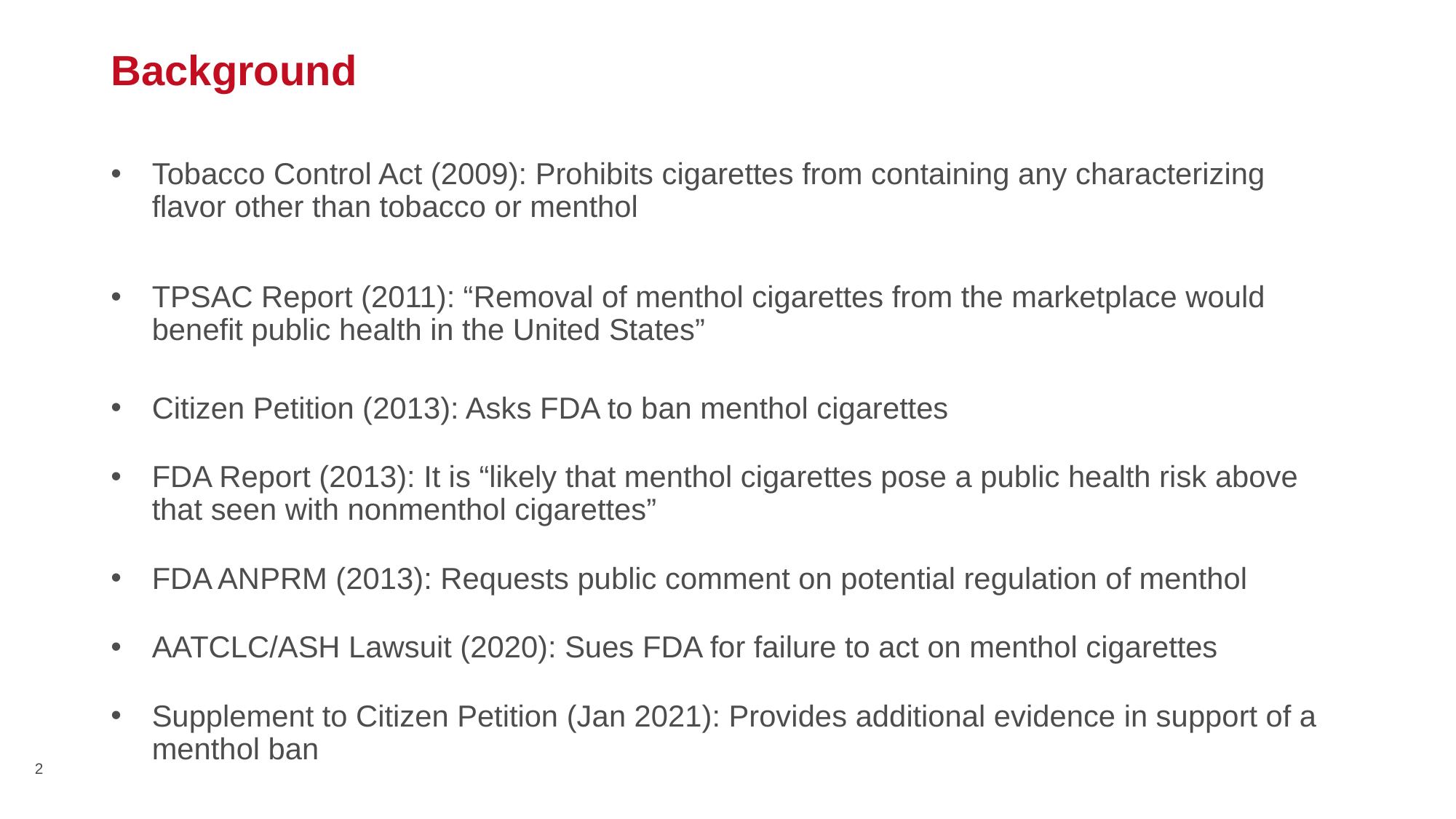

# Background
Tobacco Control Act (2009): Prohibits cigarettes from containing any characterizing flavor other than tobacco or menthol

TPSAC Report (2011): “Removal of menthol cigarettes from the marketplace would benefit public health in the United States”

Citizen Petition (2013): Asks FDA to ban menthol cigarettes

FDA Report (2013): It is “likely that menthol cigarettes pose a public health risk above that seen with nonmenthol cigarettes”

FDA ANPRM (2013): Requests public comment on potential regulation of menthol

AATCLC/ASH Lawsuit (2020): Sues FDA for failure to act on menthol cigarettes

Supplement to Citizen Petition (Jan 2021): Provides additional evidence in support of a menthol ban